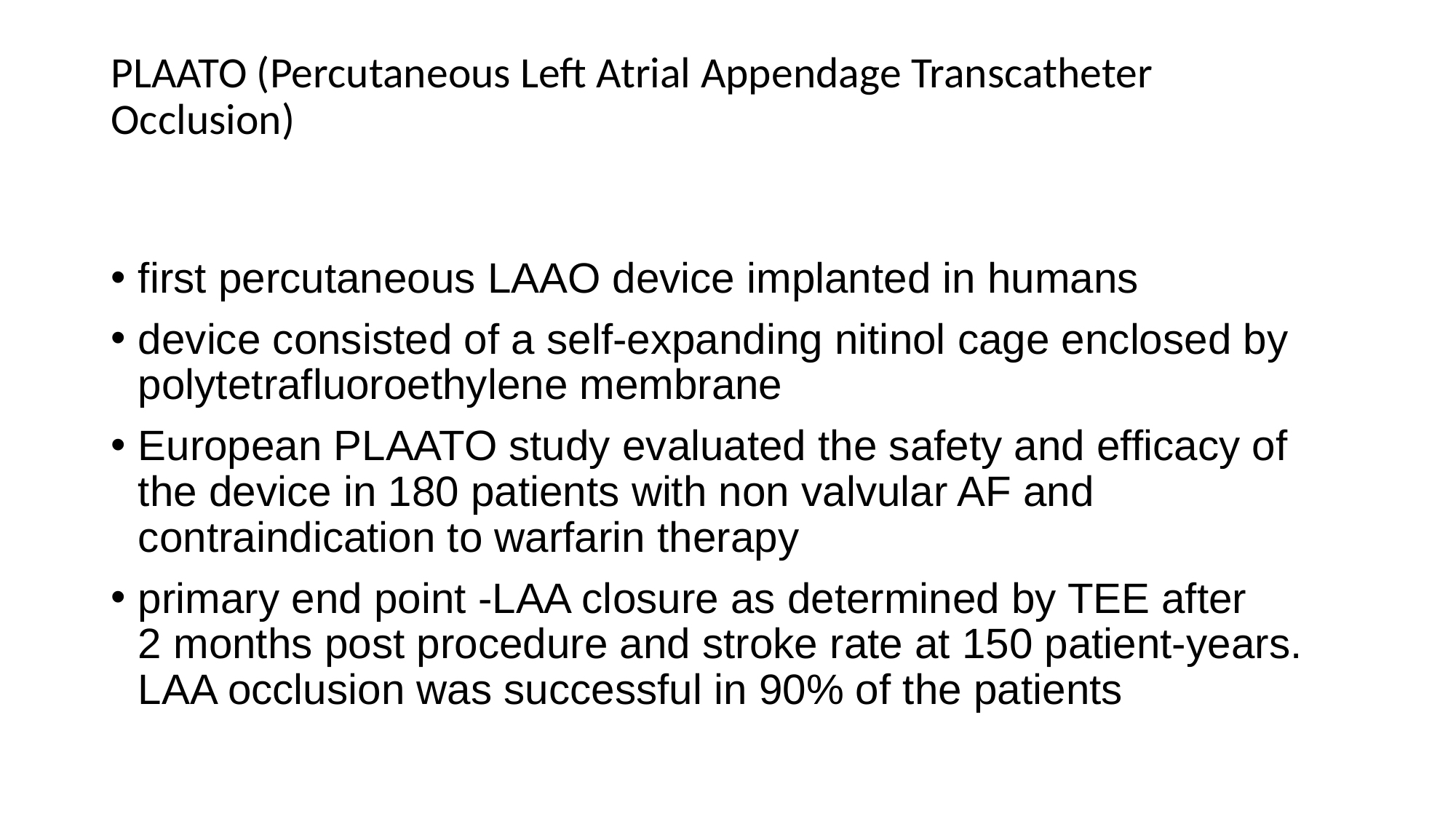

# PLAATO (Percutaneous Left Atrial Appendage Transcatheter Occlusion)
first percutaneous LAAO device implanted in humans
device consisted of a self‐expanding nitinol cage enclosed by polytetrafluoroethylene membrane
European PLAATO study evaluated the safety and efficacy of the device in 180 patients with non valvular AF and contraindication to warfarin therapy
primary end point -LAA closure as determined by TEE after 2 months post procedure and stroke rate at 150 patient‐years. LAA occlusion was successful in 90% of the patients